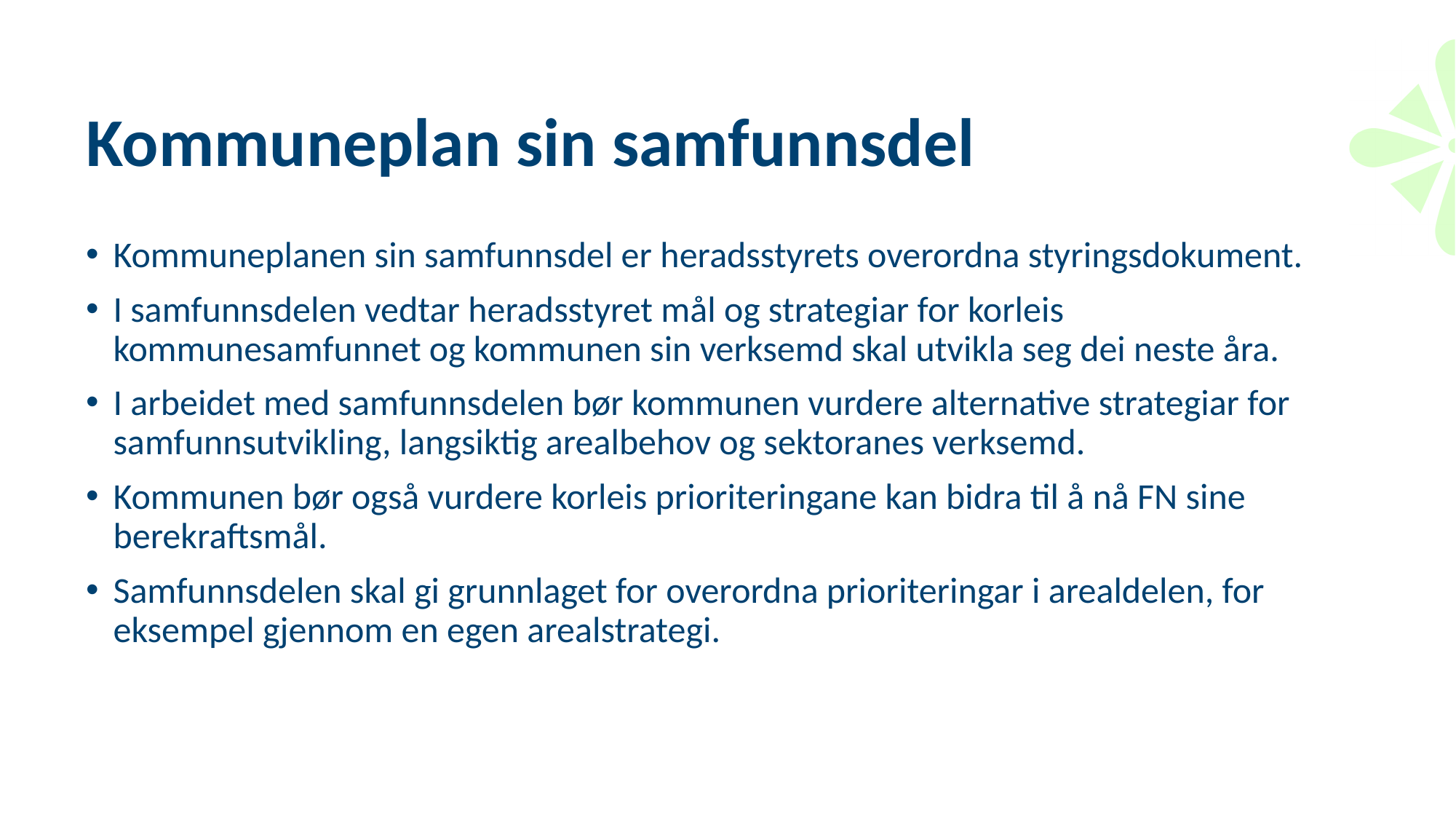

# Kommuneplan sin samfunnsdel
Kommuneplanen sin samfunnsdel er heradsstyrets overordna styringsdokument.
I samfunnsdelen vedtar heradsstyret mål og strategiar for korleis kommunesamfunnet og kommunen sin verksemd skal utvikla seg dei neste åra.
I arbeidet med samfunnsdelen bør kommunen vurdere alternative strategiar for samfunnsutvikling, langsiktig arealbehov og sektoranes verksemd.
Kommunen bør også vurdere korleis prioriteringane kan bidra til å nå FN sine berekraftsmål.
Samfunnsdelen skal gi grunnlaget for overordna prioriteringar i arealdelen, for eksempel gjennom en egen arealstrategi.